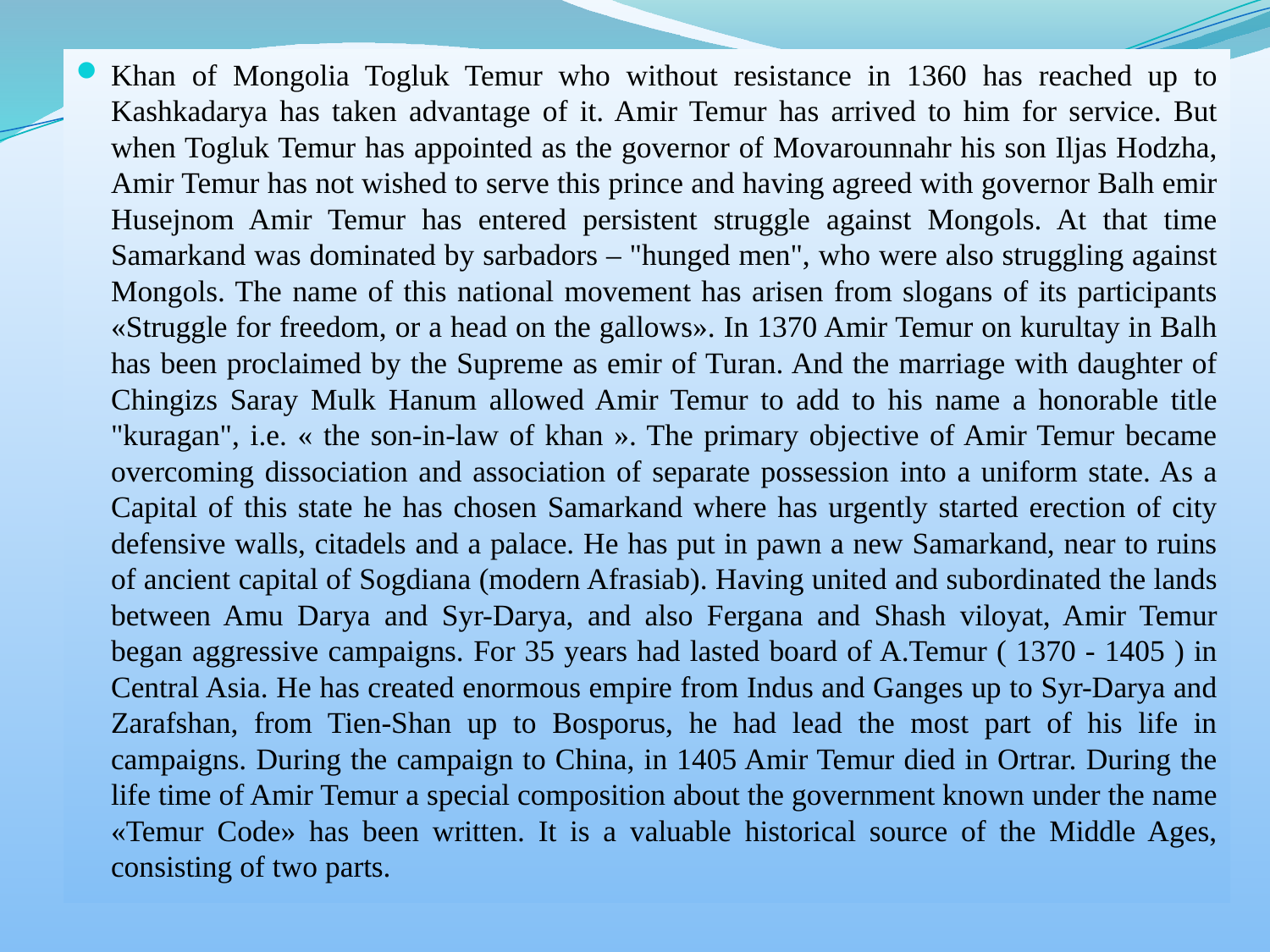

Khan of Mongolia Togluk Temur who without resistance in 1360 has reached up to Kashkadarya has taken advantage of it. Amir Temur has arrived to him for service. But when Togluk Temur has appointed as the governor of Movarounnahr his son Iljas Hodzha, Amir Temur has not wished to serve this prince and having agreed with governor Balh emir Husejnom Amir Temur has entered persistent struggle against Mongols. At that time Samarkand was dominated by sarbadors – "hunged men", who were also struggling against Mongols. The name of this national movement has arisen from slogans of its participants «Struggle for freedom, or a head on the gallows». In 1370 Amir Temur on kurultay in Balh has been proclaimed by the Supreme as emir of Turan. And the marriage with daughter of Chingizs Saray Mulk Hanum allowed Amir Temur to add to his name a honorable title "kuragan", i.e. « the son-in-law of khan ». The primary objective of Amir Temur became overcoming dissociation and association of separate possession into a uniform state. As a Capital of this state he has chosen Samarkand where has urgently started erection of city defensive walls, citadels and a palace. He has put in pawn a new Samarkand, near to ruins of ancient capital of Sogdiana (modern Afrasiab). Having united and subordinated the lands between Amu Darya and Syr-Darya, and also Fergana and Shash viloyat, Amir Temur began aggressive campaigns. For 35 years had lasted board of A.Temur ( 1370 - 1405 ) in Central Asia. He has created enormous empire from Indus and Ganges up to Syr-Darya and Zarafshan, from Tien-Shan up to Bosporus, he had lead the most part of his life in campaigns. During the campaign to China, in 1405 Amir Temur died in Ortrar. During the life time of Amir Temur a special composition about the government known under the name «Temur Code» has been written. It is a valuable historical source of the Middle Ages, consisting of two parts.